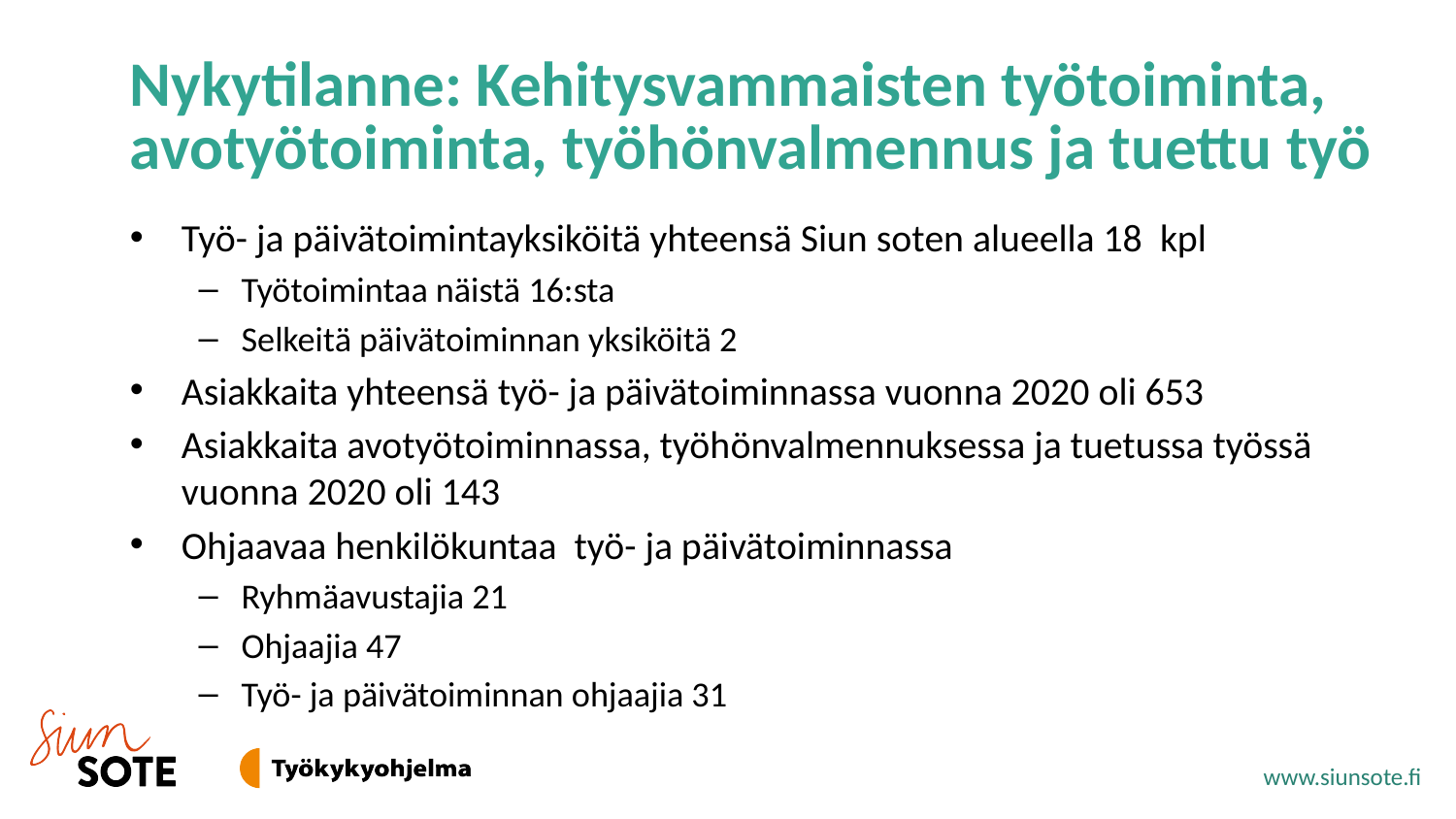

# Nykytilanne: Kehitysvammaisten työtoiminta, avotyötoiminta, työhönvalmennus ja tuettu työ
Työ- ja päivätoimintayksiköitä yhteensä Siun soten alueella 18  kpl
Työtoimintaa näistä 16:sta
Selkeitä päivätoiminnan yksiköitä 2
Asiakkaita yhteensä työ- ja päivätoiminnassa vuonna 2020 oli 653
Asiakkaita avotyötoiminnassa, työhönvalmennuksessa ja tuetussa työssä vuonna 2020 oli 143
Ohjaavaa henkilökuntaa  työ- ja päivätoiminnassa
Ryhmäavustajia 21
Ohjaajia 47
Työ- ja päivätoiminnan ohjaajia 31